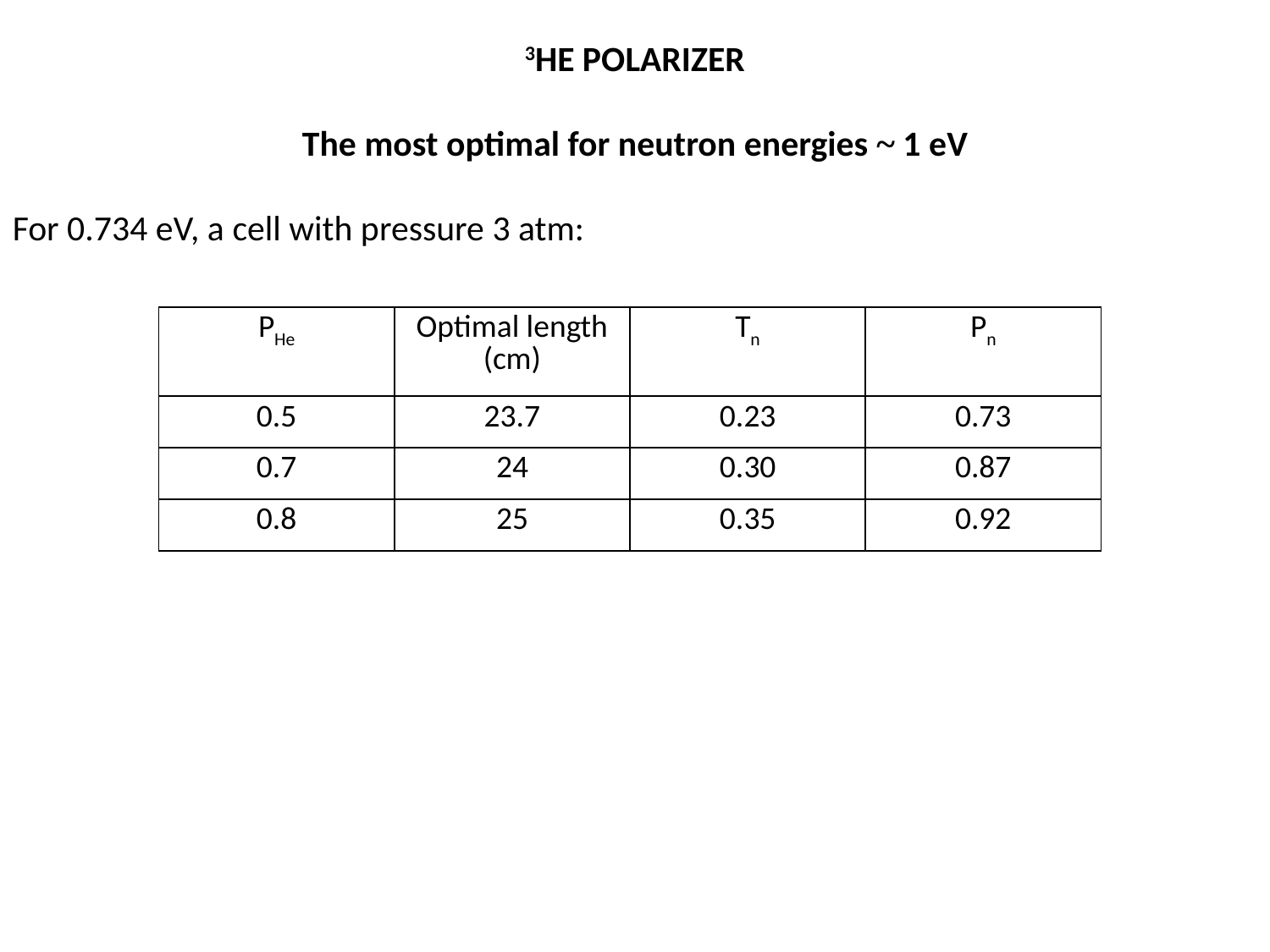

3HE POLARIZER

The most optimal for neutron energies ~ 1 eV

For 0.734 eV, a cell with pressure 3 atm:
| PHe | Optimal length (cm) | Tn | Pn |
| --- | --- | --- | --- |
| 0.5 | 23.7 | 0.23 | 0.73 |
| 0.7 | 24 | 0.30 | 0.87 |
| 0.8 | 25 | 0.35 | 0.92 |